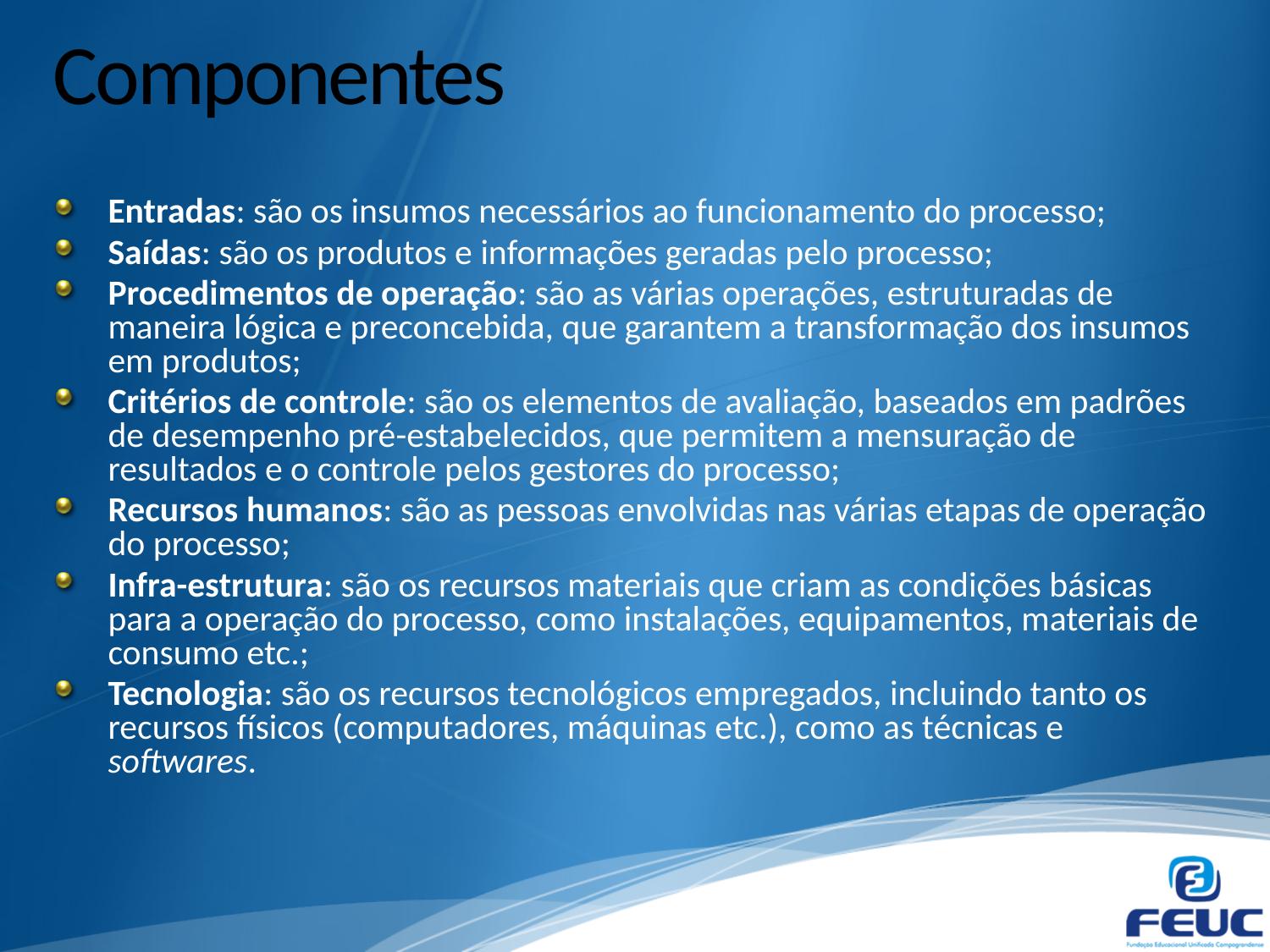

# Componentes
Entradas: são os insumos necessários ao funcionamento do processo;
Saídas: são os produtos e informações geradas pelo processo;
Procedimentos de operação: são as várias operações, estruturadas de maneira lógica e preconcebida, que garantem a transformação dos insumos em produtos;
Critérios de controle: são os elementos de avaliação, baseados em padrões de desempenho pré-estabelecidos, que permitem a mensuração de resultados e o controle pelos gestores do processo;
Recursos humanos: são as pessoas envolvidas nas várias etapas de operação do processo;
Infra-estrutura: são os recursos materiais que criam as condições básicas para a operação do processo, como instalações, equipamentos, materiais de consumo etc.;
Tecnologia: são os recursos tecnológicos empregados, incluindo tanto os recursos físicos (computadores, máquinas etc.), como as técnicas e softwares.